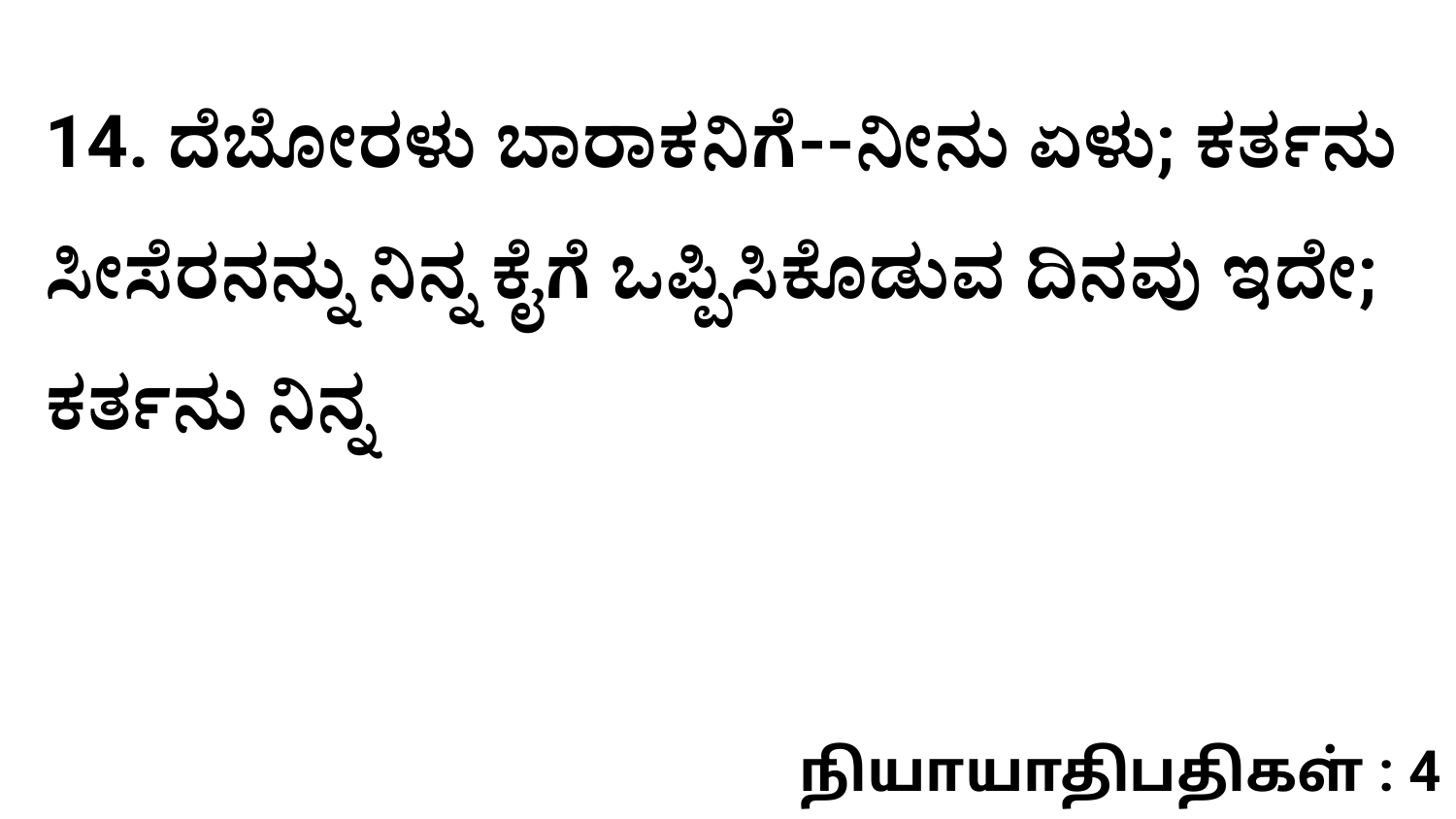

14. ದೆಬೋರಳು ಬಾರಾಕನಿಗೆ--ನೀನು ಏಳು; ಕರ್ತನು ಸೀಸೆರನನ್ನು ನಿನ್ನ ಕೈಗೆ ಒಪ್ಪಿಸಿಕೊಡುವ ದಿನವು ಇದೇ; ಕರ್ತನು ನಿನ್ನ
நியாயாதிபதிகள் : 4